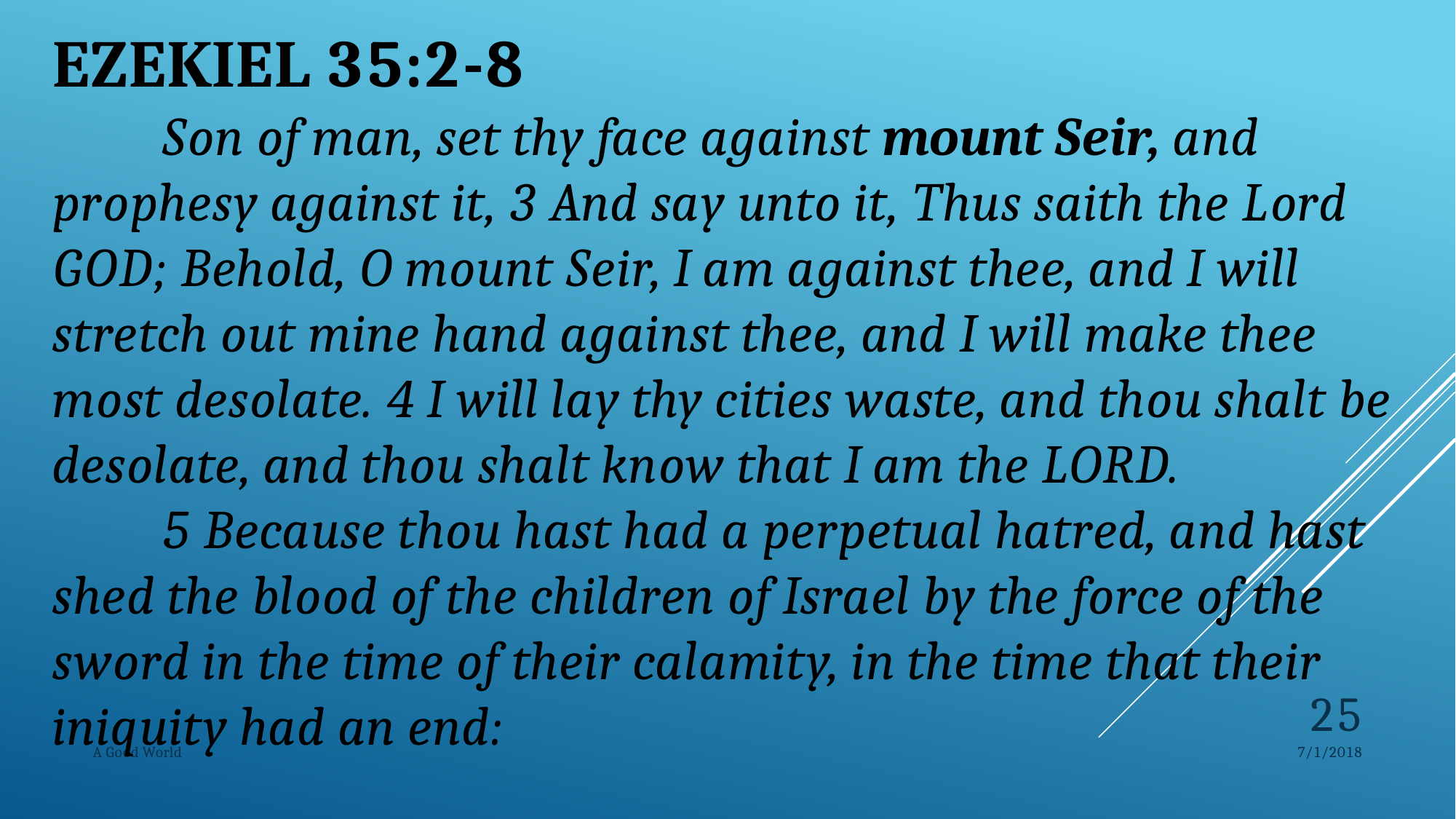

EZEKIEL 35:2-8
	Son of man, set thy face against mount Seir, and prophesy against it, 3 And say unto it, Thus saith the Lord GOD; Behold, O mount Seir, I am against thee, and I will stretch out mine hand against thee, and I will make thee most desolate. 4 I will lay thy cities waste, and thou shalt be desolate, and thou shalt know that I am the LORD.
	5 Because thou hast had a perpetual hatred, and hast shed the blood of the children of Israel by the force of the sword in the time of their calamity, in the time that their iniquity had an end:
25
A Good World
7/1/2018